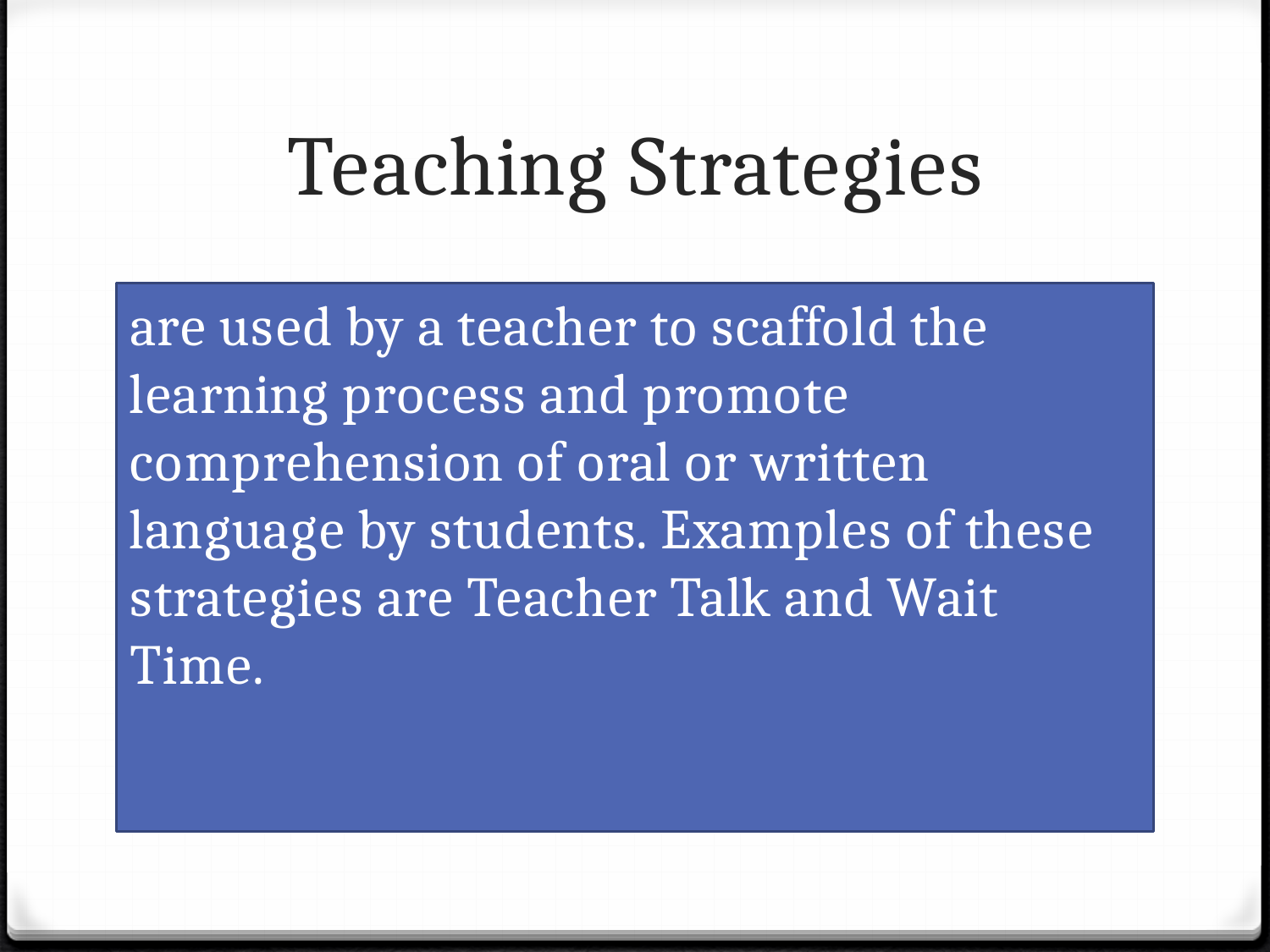

# Teaching Strategies
are used by a teacher to scaffold the learning process and promote comprehension of oral or written language by students. Examples of these strategies are Teacher Talk and Wait Time.